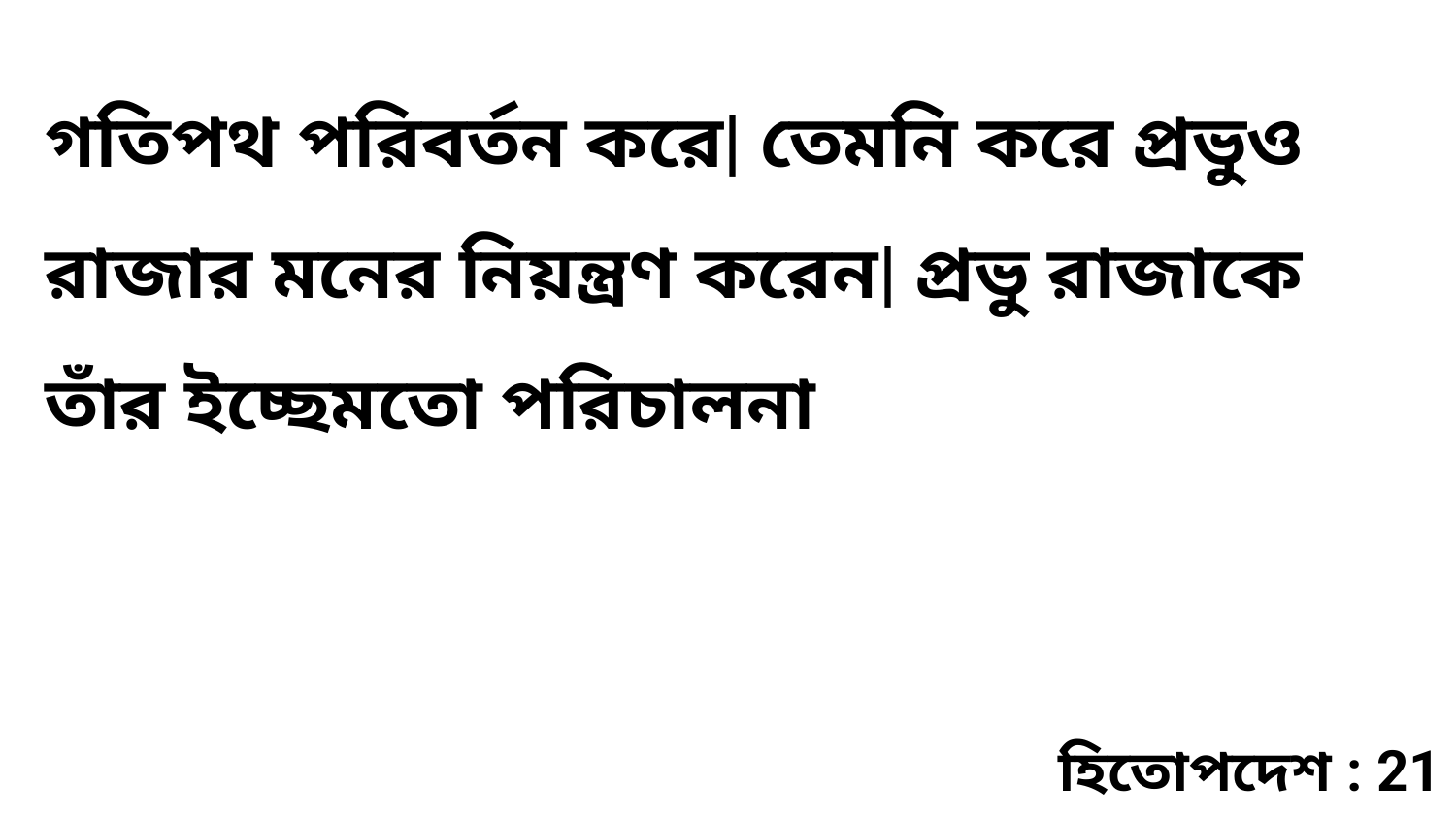

গতিপথ পরিবর্তন করে| তেমনি করে প্রভুও রাজার মনের নিয়ন্ত্রণ করেন| প্রভু রাজাকে তাঁর ইচ্ছেমতো পরিচালনা
হিতোপদেশ : 21